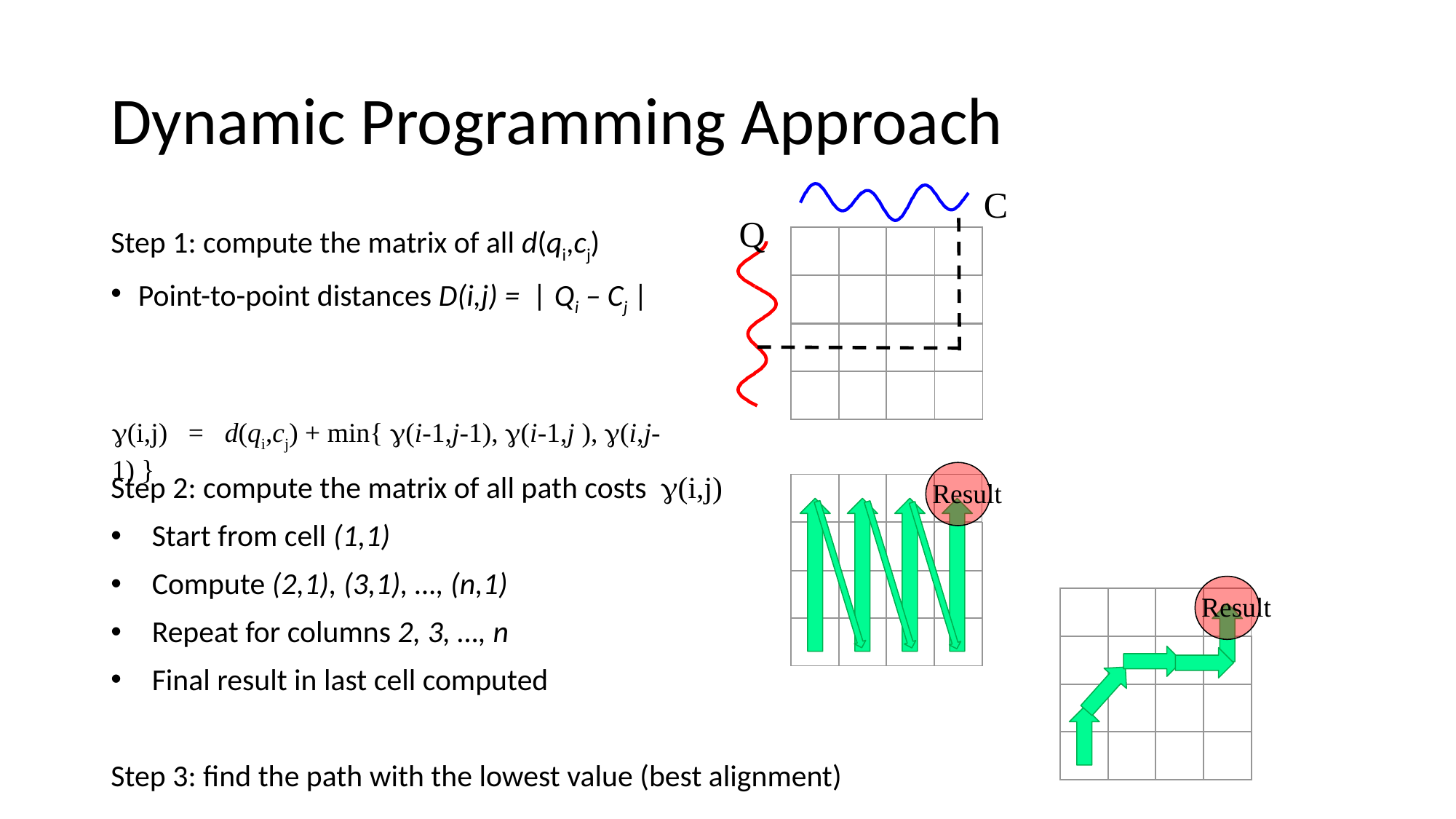

# Dynamic Programming Approach
C

Q

Step 1: compute the matrix of all d(qi,cj)
Point-to-point distances D(i,j) =  | Qi – Cj |

Step 2: compute the matrix of all path costs  γ(i,j)
Start from cell (1,1)
Compute (2,1), (3,1), …, (n,1)
Repeat for columns 2, 3, …, n
Final result in last cell computed

Step 3: find the path with the lowest value (best alignment)

γ(i,j)   =   d(qi,cj) + min{ γ(i-1,j-1), γ(i-1,j ), γ(i,j-1) }

Result

Result